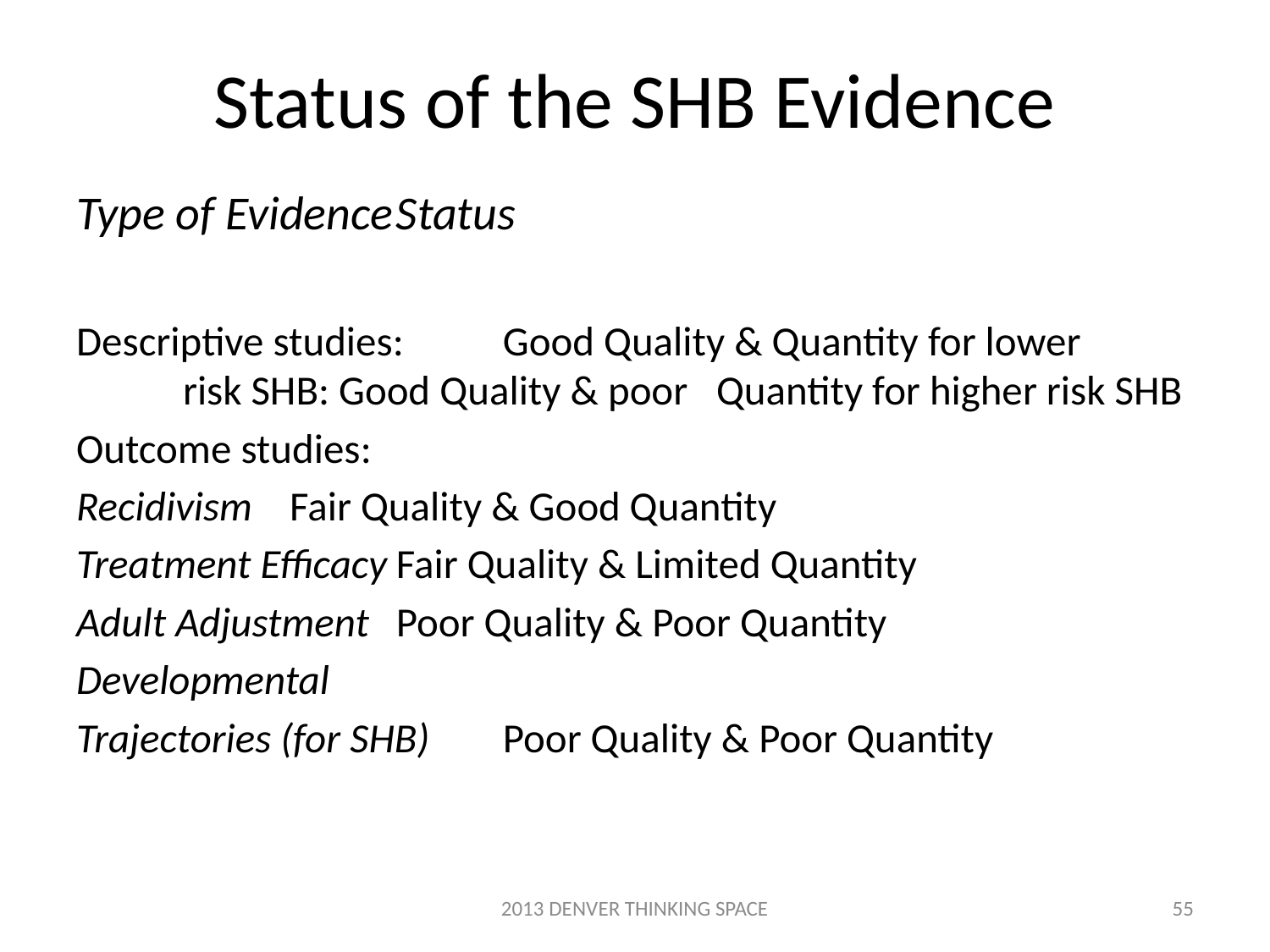

# Status of the SHB Evidence
Type of Evidence					Status

Descriptive studies: 		Good Quality & Quantity for lower 							risk SHB: Good Quality & poor 							Quantity for higher risk SHB
Outcome studies:
Recidivism				Fair Quality & Good Quantity
Treatment Efficacy		Fair Quality & Limited Quantity
Adult Adjustment		Poor Quality & Poor Quantity
Developmental
Trajectories (for SHB)	Poor Quality & Poor Quantity

2013 DENVER THINKING SPACE
55